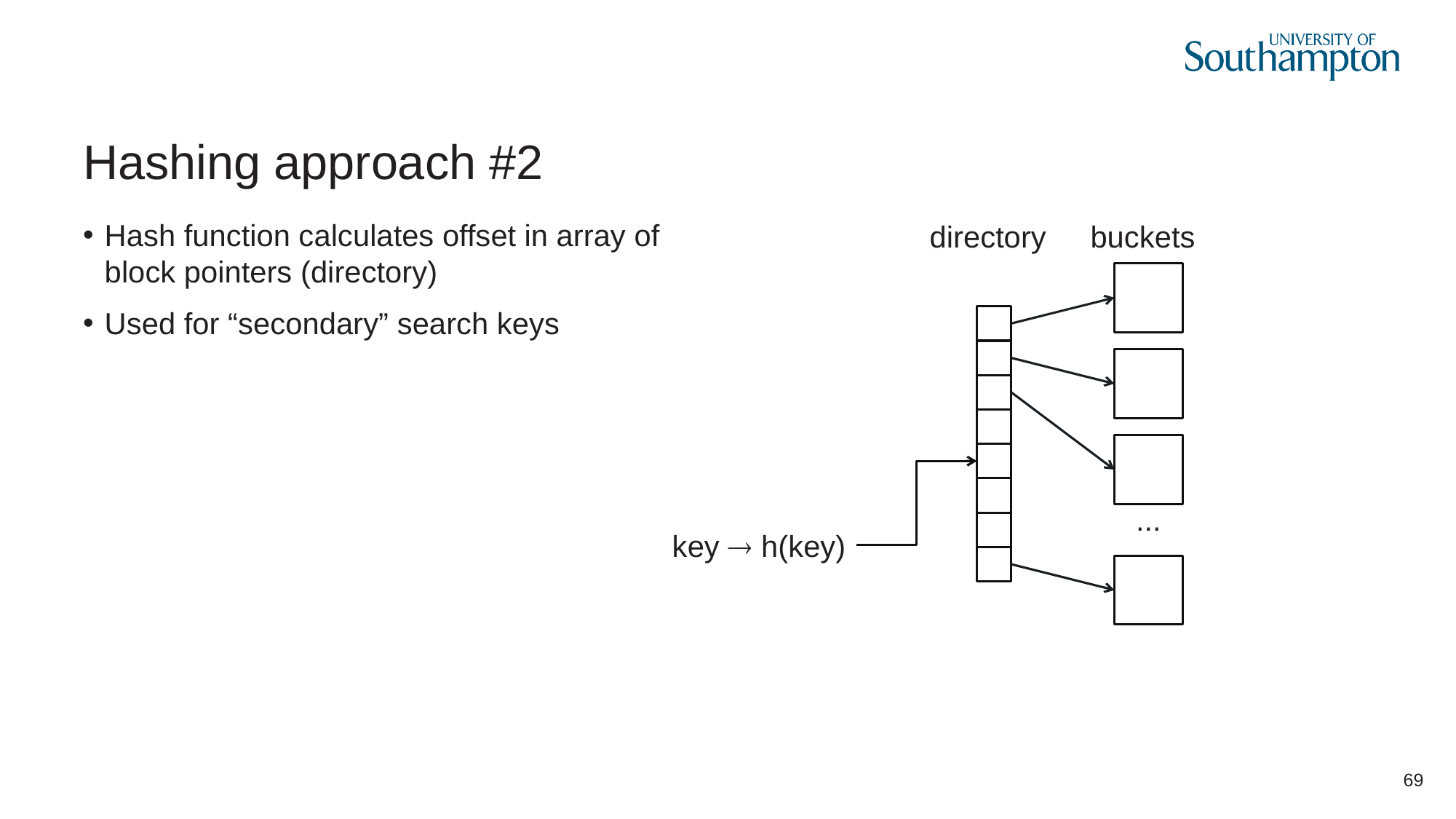

# Hashing approach #2
directory
buckets
Hash function calculates offset in array of block pointers (directory)
Used for “secondary” search keys

...

key → h(key)